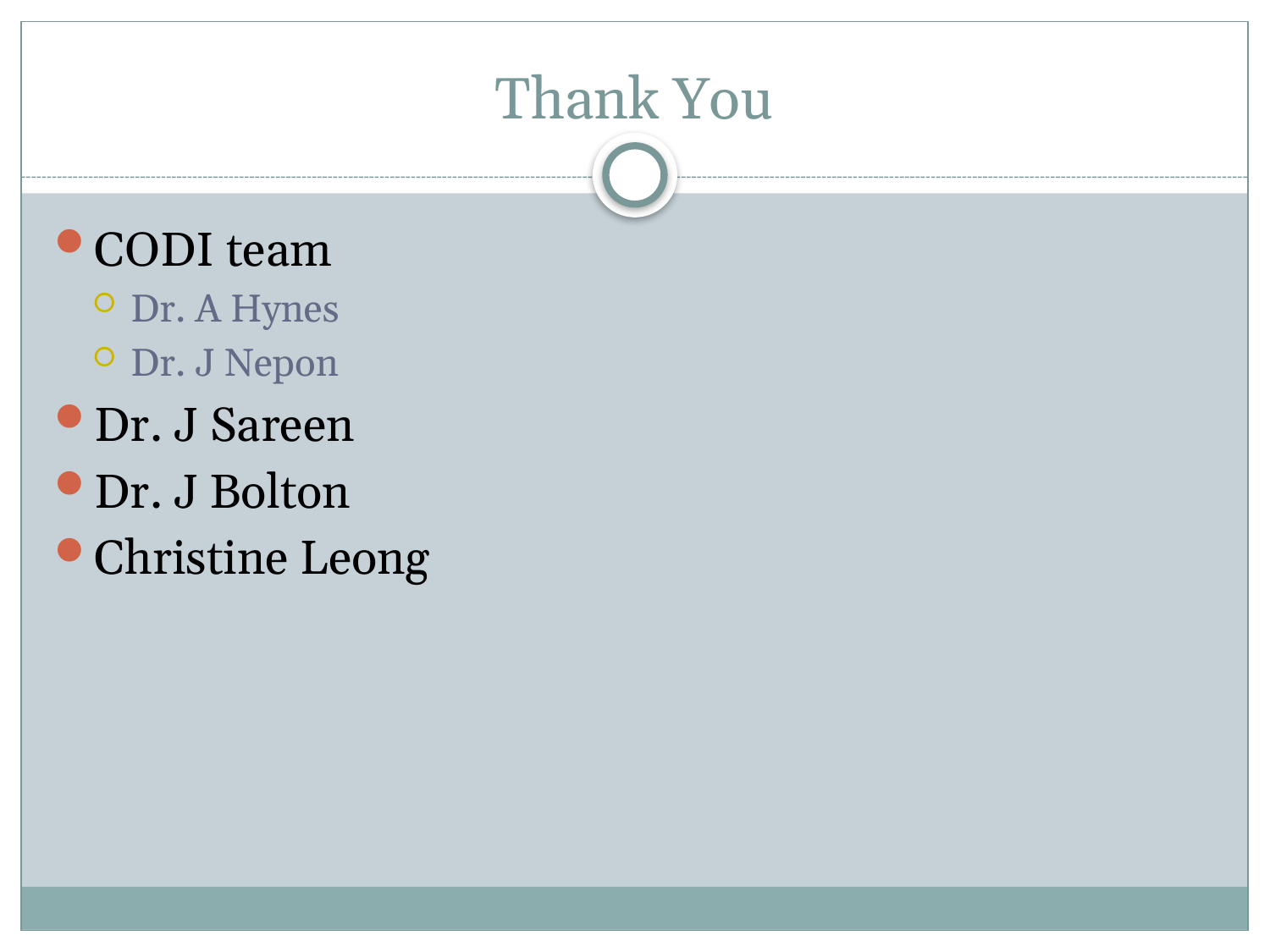

# Thank You
CODI team
Dr. A Hynes
Dr. J Nepon
Dr. J Sareen
Dr. J Bolton
Christine Leong